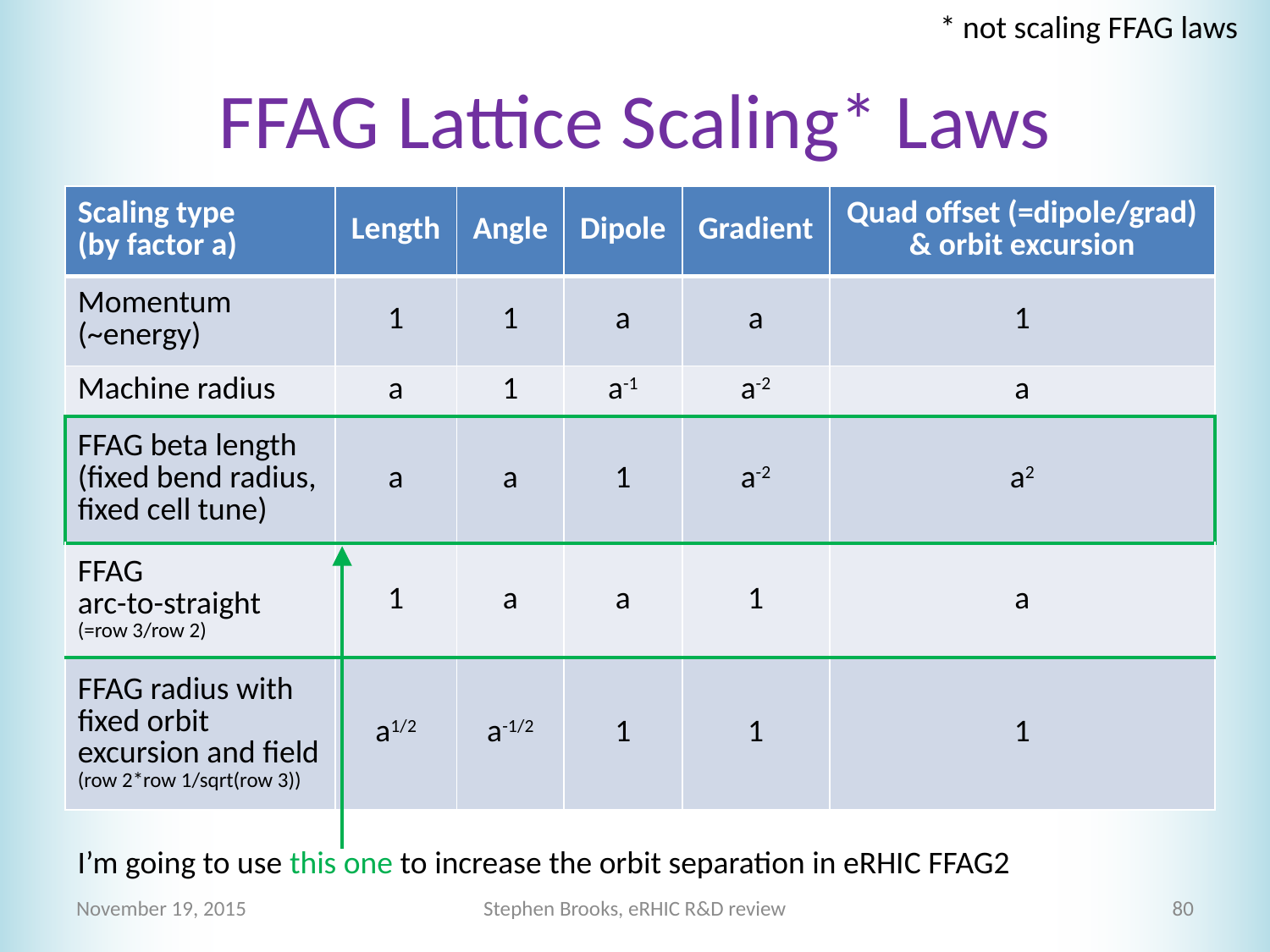

* not scaling FFAG laws
# FFAG Lattice Scaling* Laws
| Scaling type (by factor a) | Length | Angle | Dipole | Gradient | Quad offset (=dipole/grad) & orbit excursion |
| --- | --- | --- | --- | --- | --- |
| Momentum (~energy) | 1 | 1 | a | a | 1 |
| Machine radius | a | 1 | a-1 | a-2 | a |
| FFAG beta length (fixed bend radius, fixed cell tune) | a | a | 1 | a-2 | a2 |
| FFAG arc-to-straight (=row 3/row 2) | 1 | a | a | 1 | a |
| FFAG radius with fixed orbit excursion and field (row 2\*row 1/sqrt(row 3)) | a1/2 | a-1/2 | 1 | 1 | 1 |
I’m going to use this one to increase the orbit separation in eRHIC FFAG2
November 19, 2015
Stephen Brooks, eRHIC R&D review
80